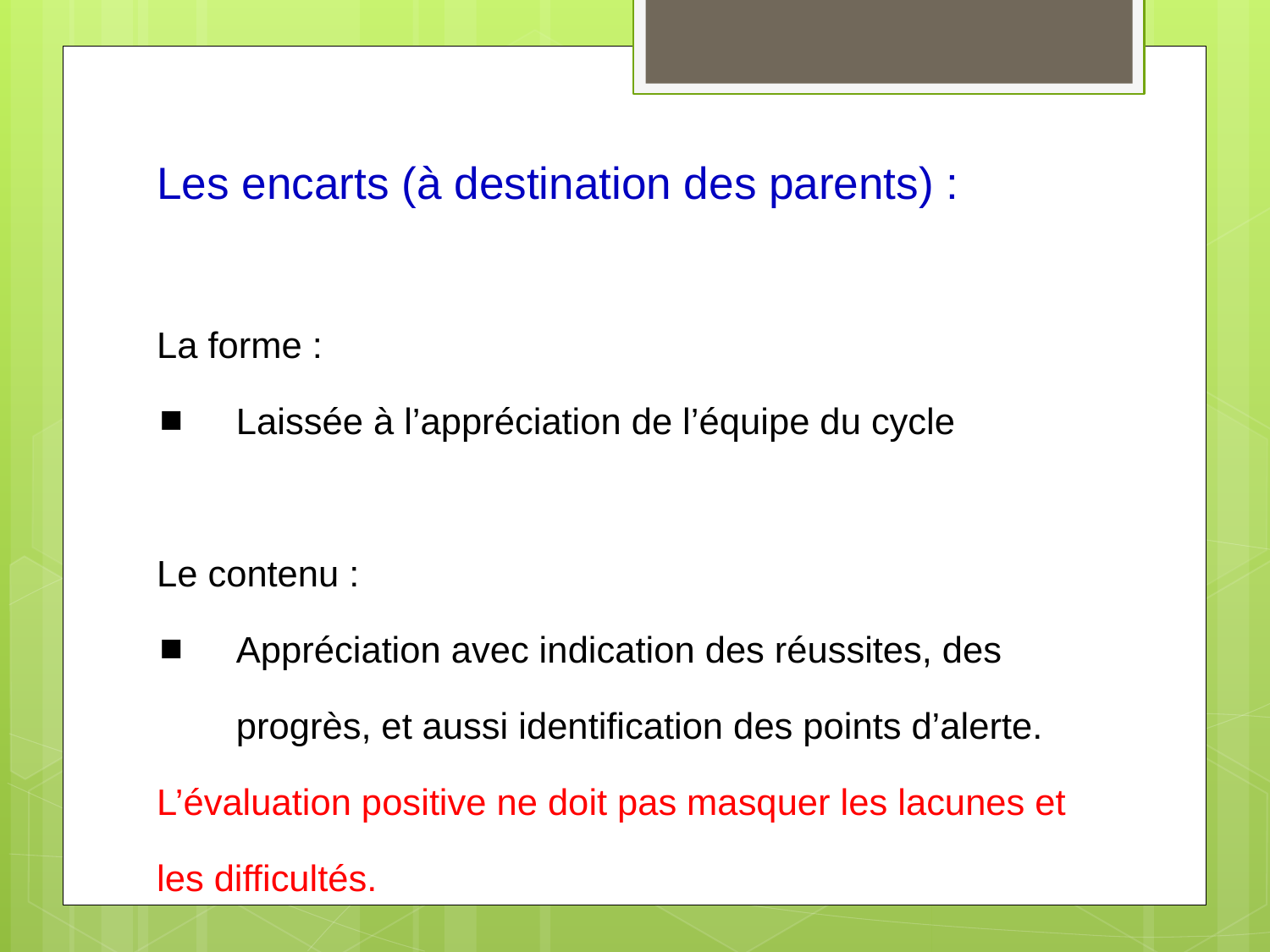

Les encarts (à destination des parents) :

La forme :
Laissée à l’appréciation de l’équipe du cycle

Le contenu :
Appréciation avec indication des réussites, des progrès, et aussi identification des points d’alerte.
L’évaluation positive ne doit pas masquer les lacunes et les difficultés.

 C’est un vrai écrit professionnel.